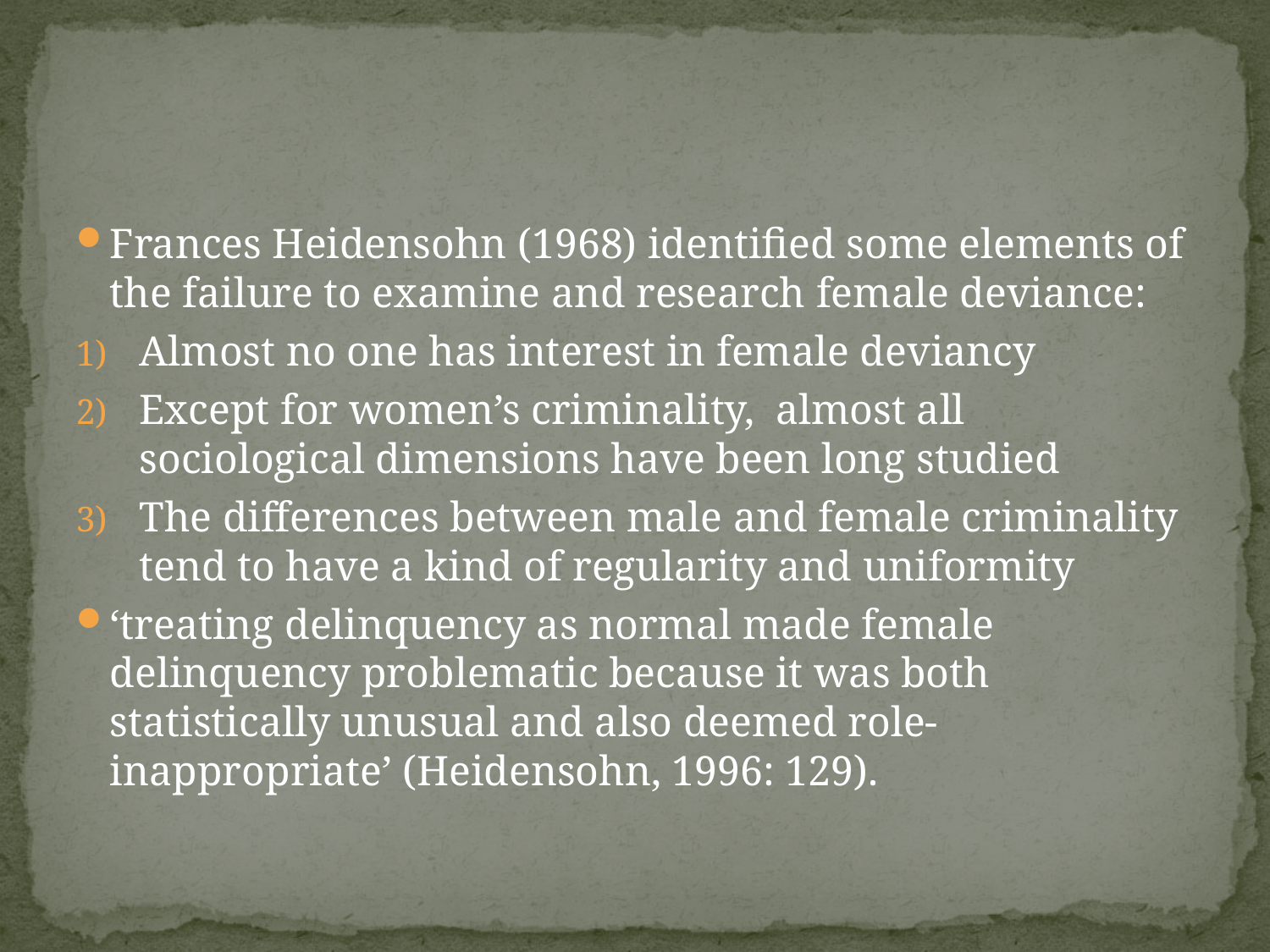

#
Frances Heidensohn (1968) identified some elements of the failure to examine and research female deviance:
Almost no one has interest in female deviancy
Except for women’s criminality,  almost all sociological dimensions have been long studied
The differences between male and female criminality tend to have a kind of regularity and uniformity
‘treating delinquency as normal made female delinquency problematic because it was both statistically unusual and also deemed role-inappropriate’ (Heidensohn, 1996: 129).